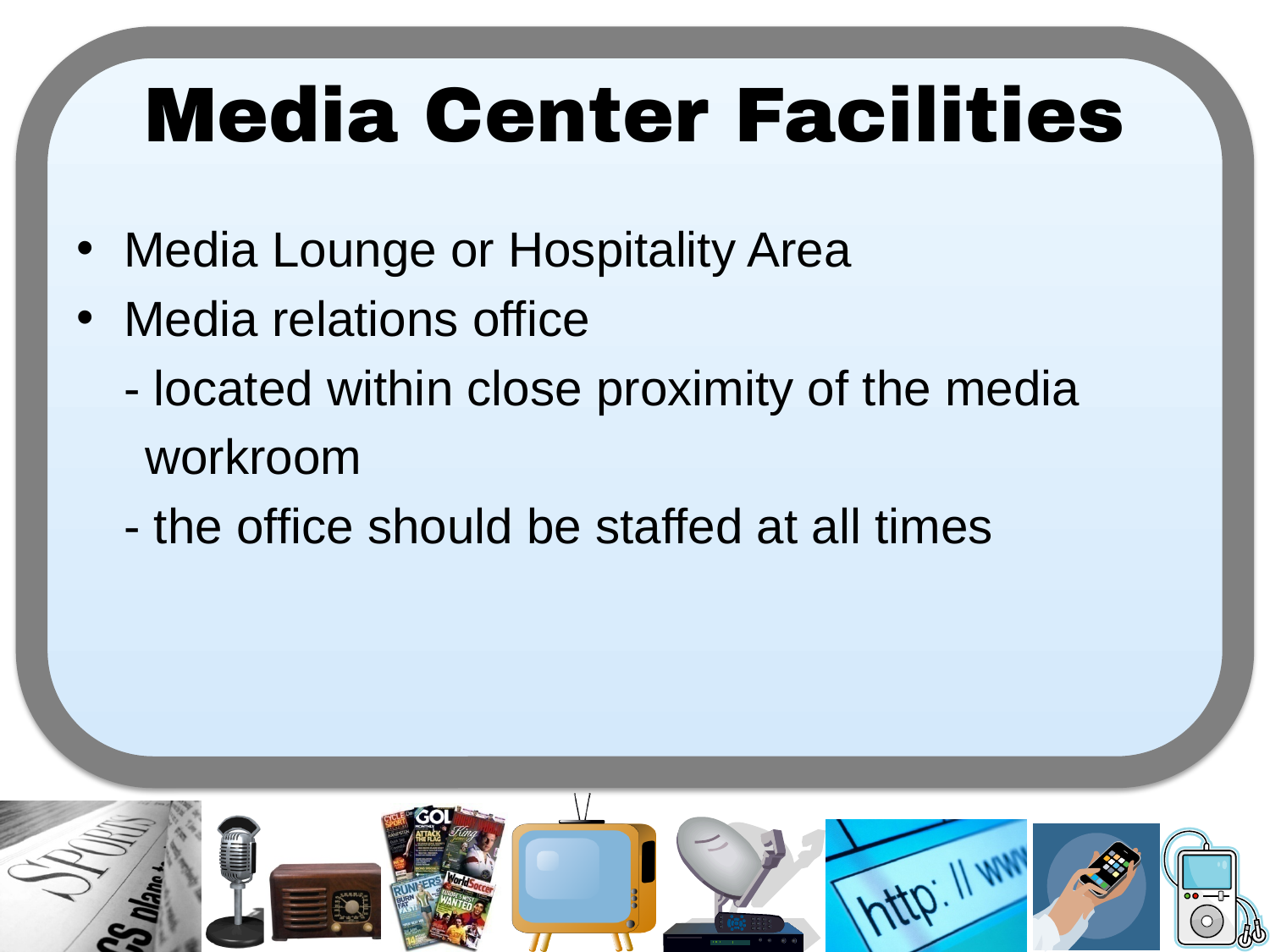

# Media Center Facilities
Media Lounge or Hospitality Area
Media relations office
	- located within close proximity of the media
     workroom
	- the office should be staffed at all times